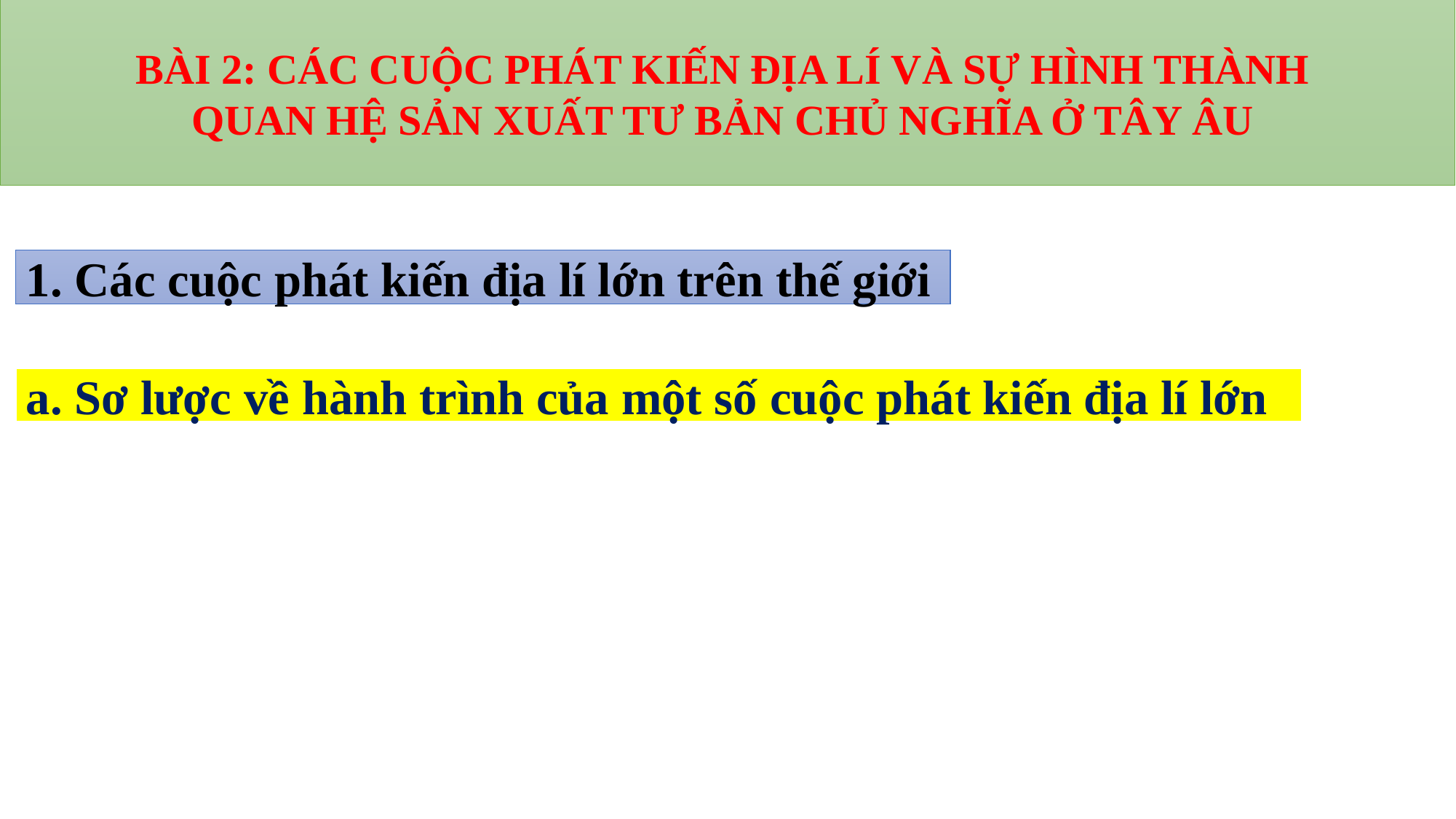

BÀI 2: CÁC CUỘC PHÁT KIẾN ĐỊA LÍ VÀ SỰ HÌNH THÀNH
QUAN HỆ SẢN XUẤT TƯ BẢN CHỦ NGHĨA Ở TÂY ÂU
1. Các cuộc phát kiến địa lí lớn trên thế giới
a. Sơ lược về hành trình của một số cuộc phát kiến địa lí lớn